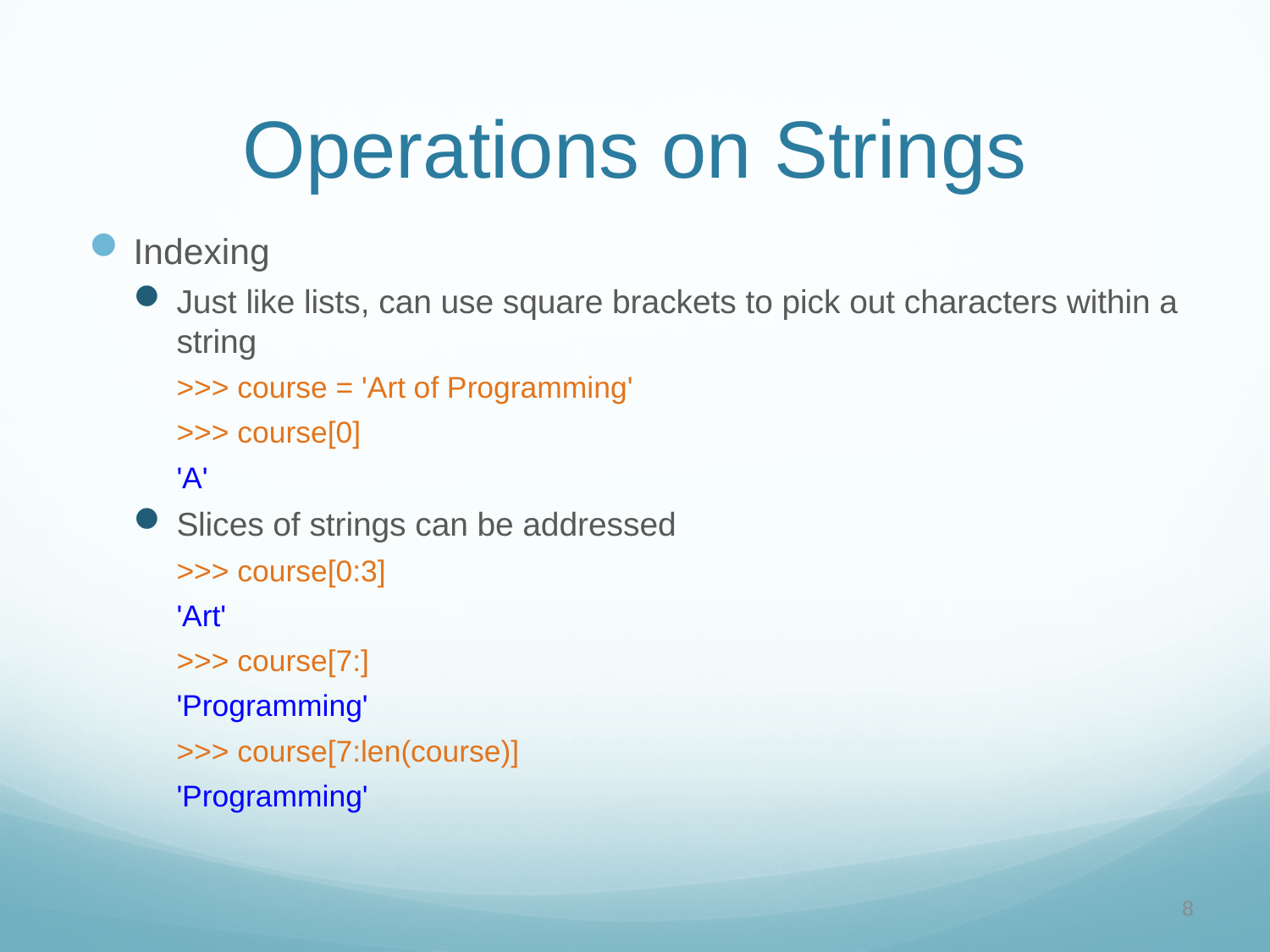

# Operations on Strings
Indexing
Just like lists, can use square brackets to pick out characters within a string
>>> course = 'Art of Programming'
>>> course[0]
'A'
Slices of strings can be addressed
>>> course[0:3]
'Art'
>>> course[7:]
'Programming'
>>> course[7:len(course)]
'Programming'

8